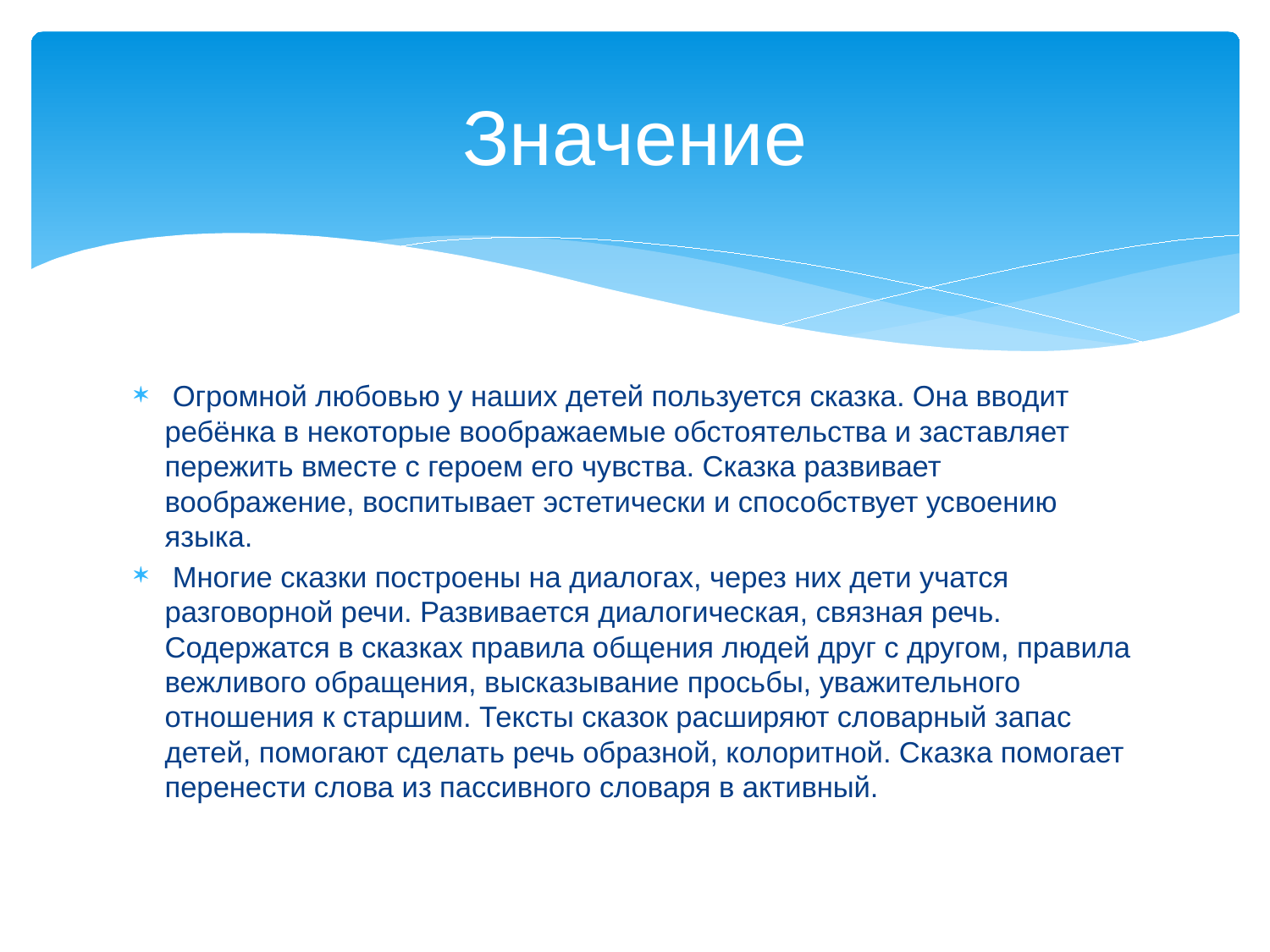

# Значение
 Огромной любовью у наших детей пользуется сказка. Она вводит ребёнка в некоторые воображаемые обстоятельства и заставляет пережить вместе с героем его чувства. Сказка развивает воображение, воспитывает эстетически и способствует усвоению языка.
 Многие сказки построены на диалогах, через них дети учатся разговорной речи. Развивается диалогическая, связная речь. Содержатся в сказках правила общения людей друг с другом, правила вежливого обращения, высказывание просьбы, уважительного отношения к старшим. Тексты сказок расширяют словарный запас детей, помогают сделать речь образной, колоритной. Сказка помогает перенести слова из пассивного словаря в активный.